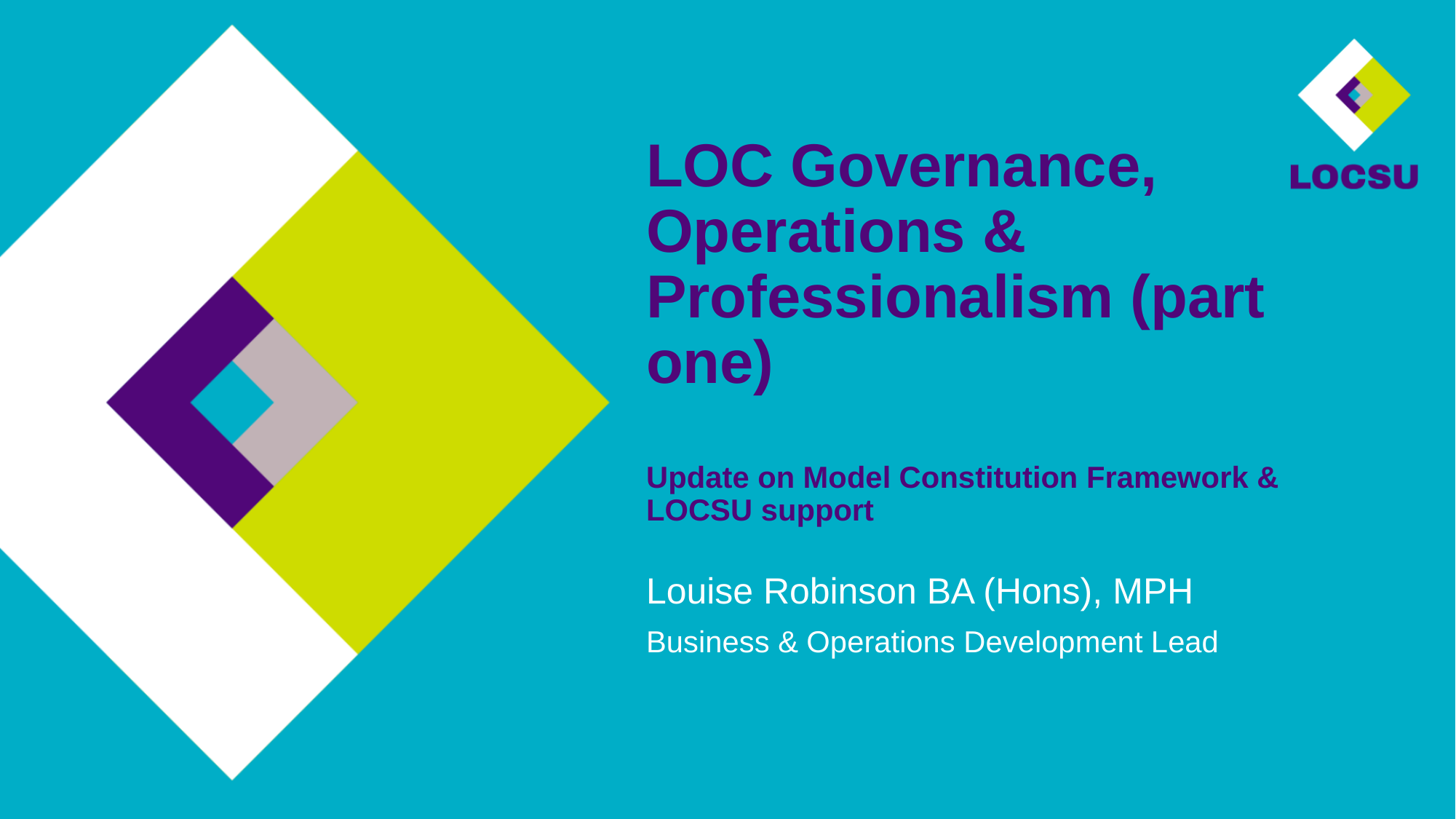

# LOC Governance, Operations & Professionalism (part one) Update on Model Constitution Framework & LOCSU support
Louise Robinson BA (Hons), MPH
Business & Operations Development Lead